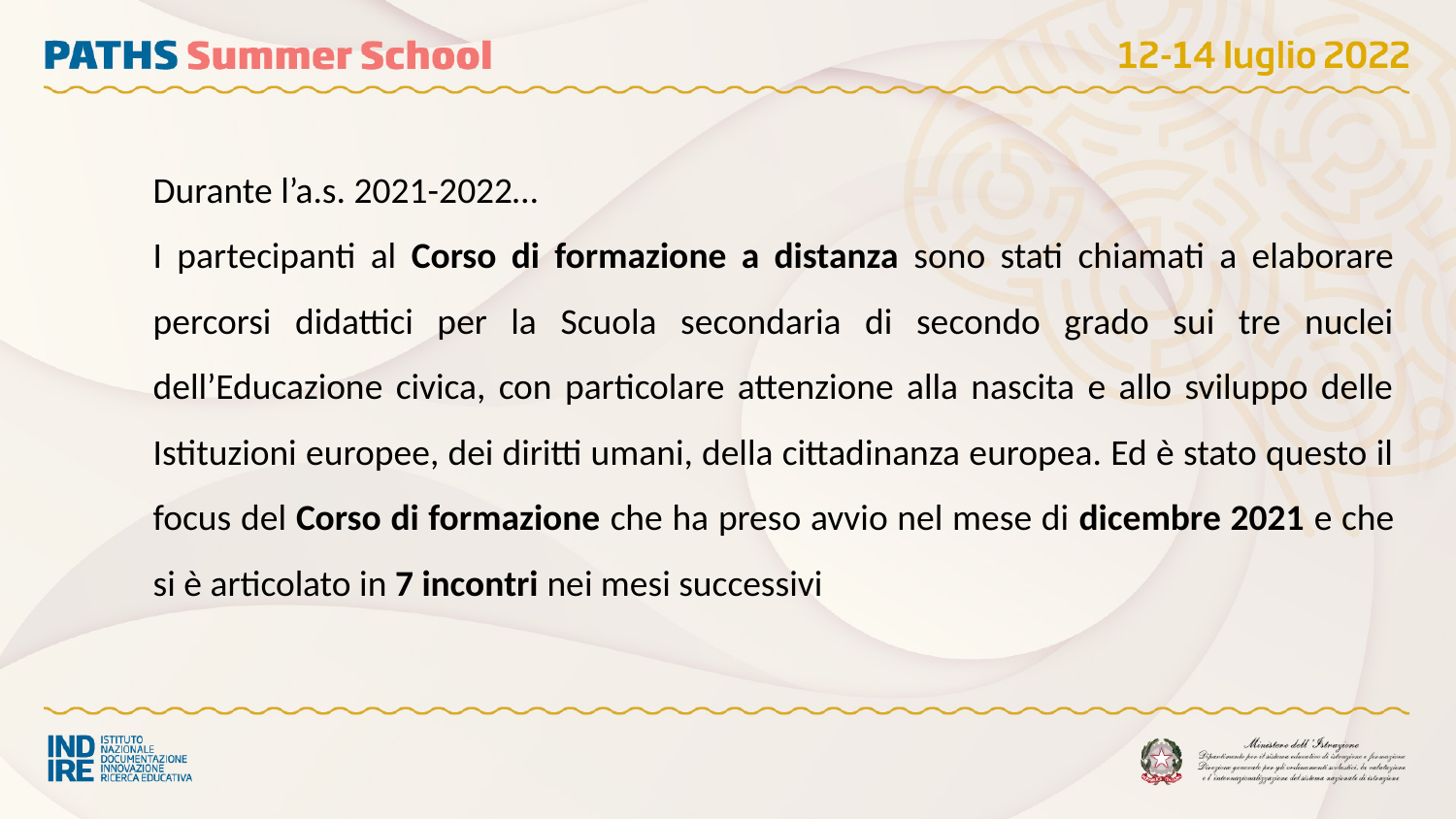

Durante l’a.s. 2021-2022…
I partecipanti al Corso di formazione a distanza sono stati chiamati a elaborare percorsi didattici per la Scuola secondaria di secondo grado sui tre nuclei dell’Educazione civica, con particolare attenzione alla nascita e allo sviluppo delle Istituzioni europee, dei diritti umani, della cittadinanza europea. Ed è stato questo il focus del Corso di formazione che ha preso avvio nel mese di dicembre 2021 e che si è articolato in 7 incontri nei mesi successivi